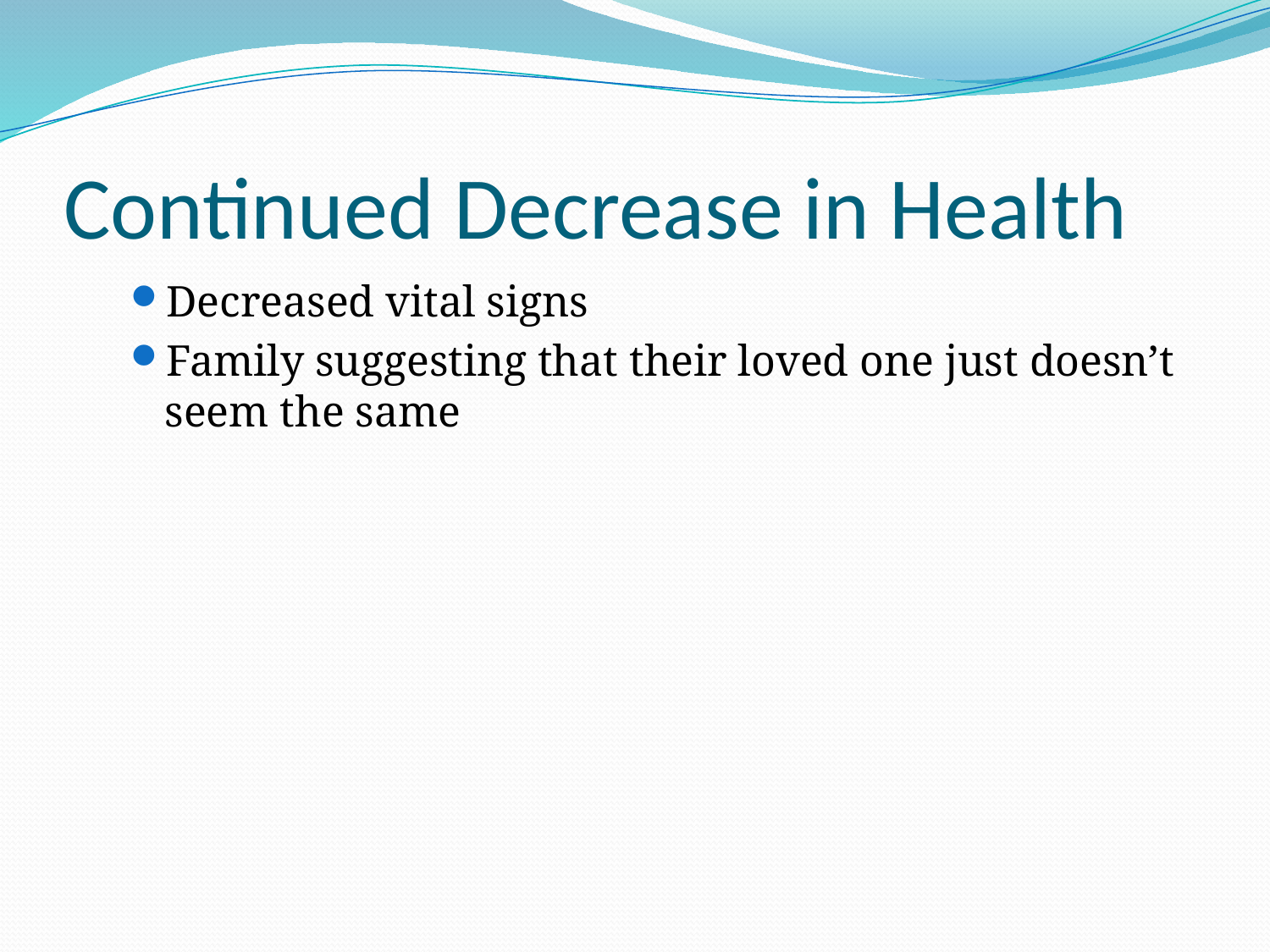

# Continued Decrease in Health
Decreased vital signs
Family suggesting that their loved one just doesn’t seem the same